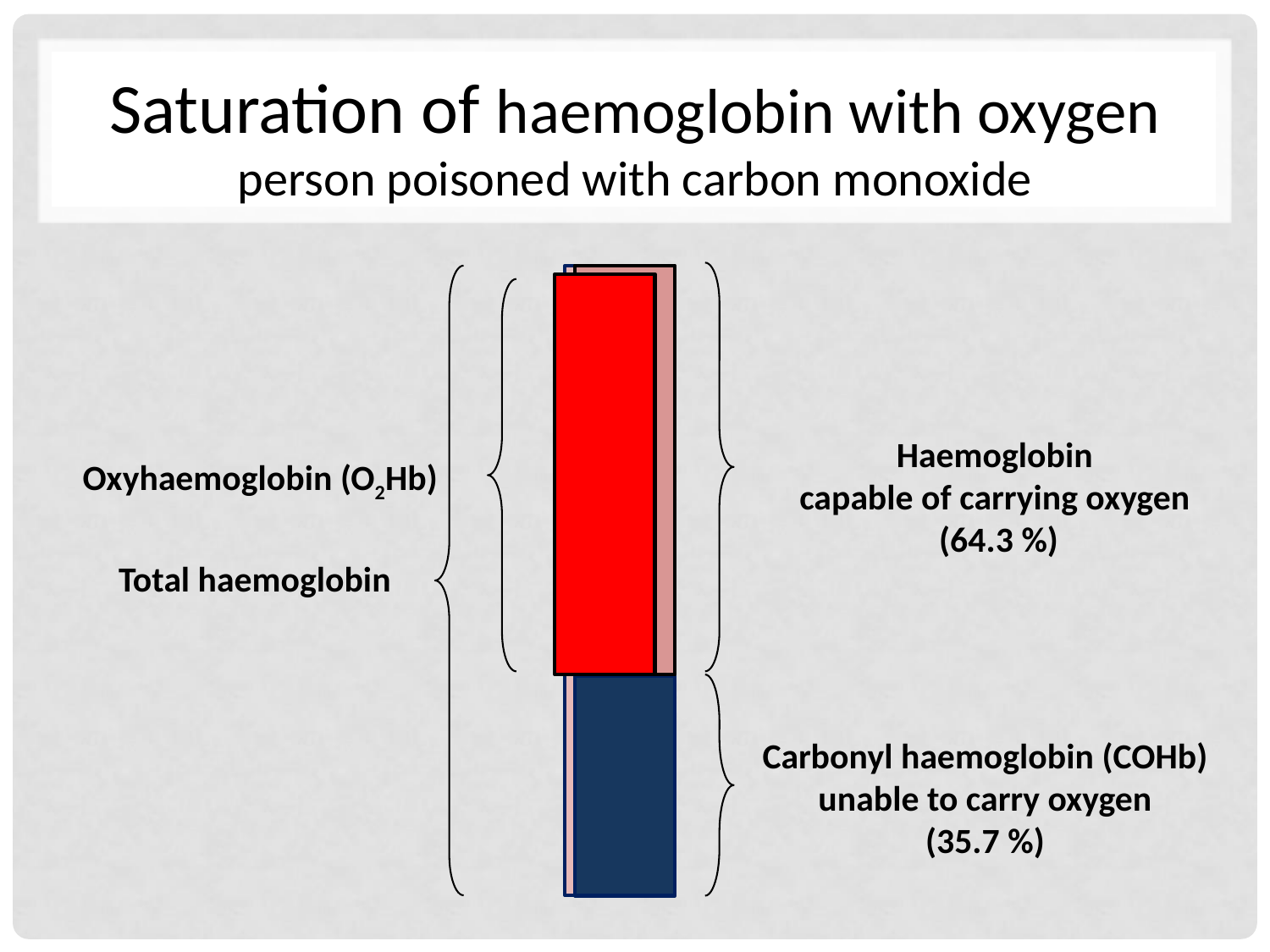

# Saturation of haemoglobin with oxygen person poisoned with carbon monoxide

Haemoglobin
capable of carrying oxygen
(64.3 %)
Oxyhaemoglobin (O2Hb)
Total haemoglobin

Carbonyl haemoglobin (COHb)
unable to carry oxygen
(35.7 %)